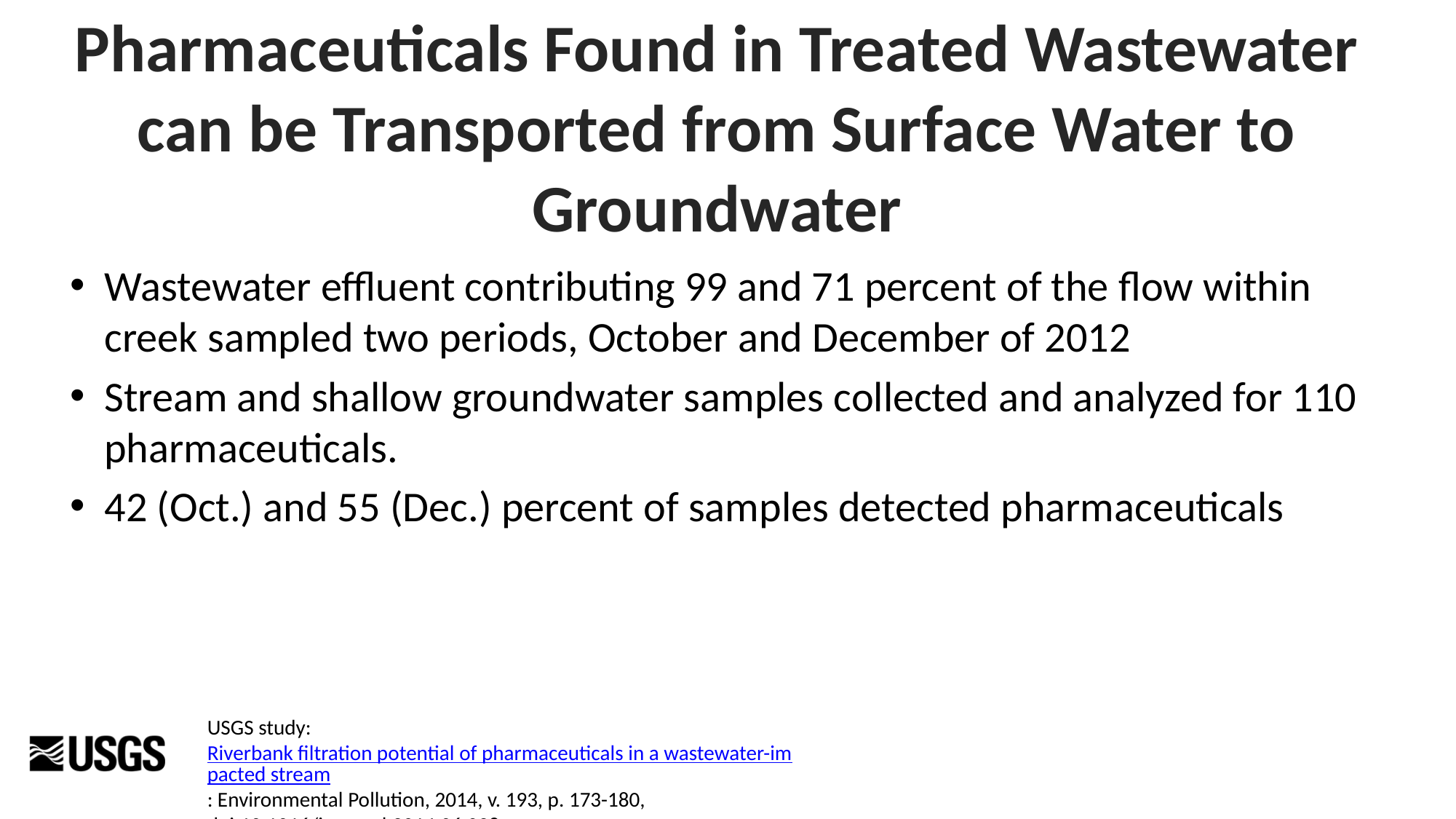

Pharmaceuticals Found in Treated Wastewater can be Transported from Surface Water to Groundwater
Wastewater effluent contributing 99 and 71 percent of the flow within creek sampled two periods, October and December of 2012
Stream and shallow groundwater samples collected and analyzed for 110 pharmaceuticals.
42 (Oct.) and 55 (Dec.) percent of samples detected pharmaceuticals

USGS study: Riverbank filtration potential of pharmaceuticals in a wastewater-impacted stream: Environmental Pollution, 2014, v. 193, p. 173-180, doi:10.1016/j.envpol.2014.06.028.